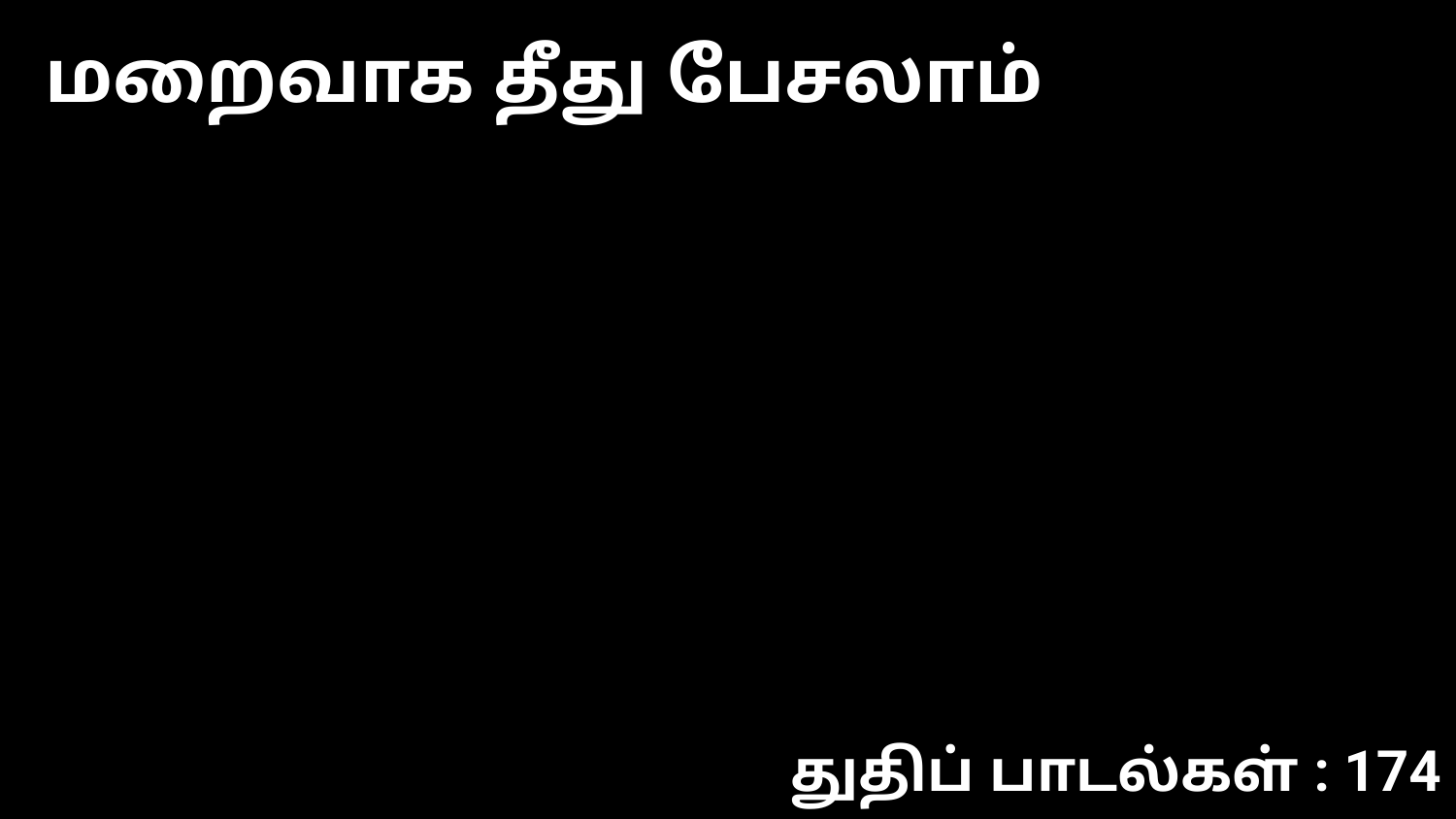

மறைவாக தீது பேசலாம்
துதிப் பாடல்கள் : 174